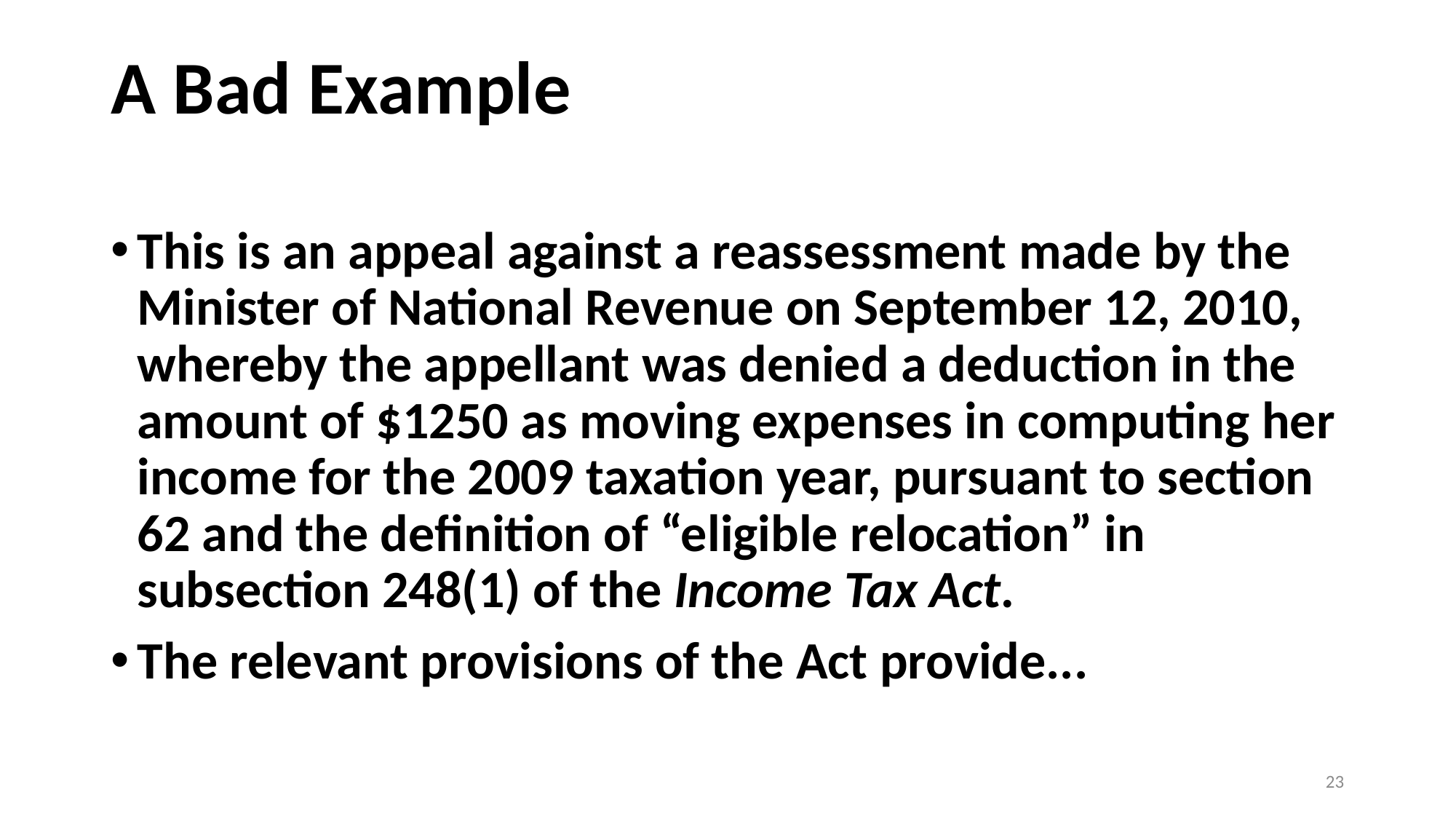

# A Bad Example
This is an appeal against a reassessment made by the Minister of National Revenue on September 12, 2010, whereby the appellant was denied a deduction in the amount of $1250 as moving expenses in computing her income for the 2009 taxation year, pursuant to section 62 and the definition of “eligible relocation” in subsection 248(1) of the Income Tax Act.
The relevant provisions of the Act provide...
23